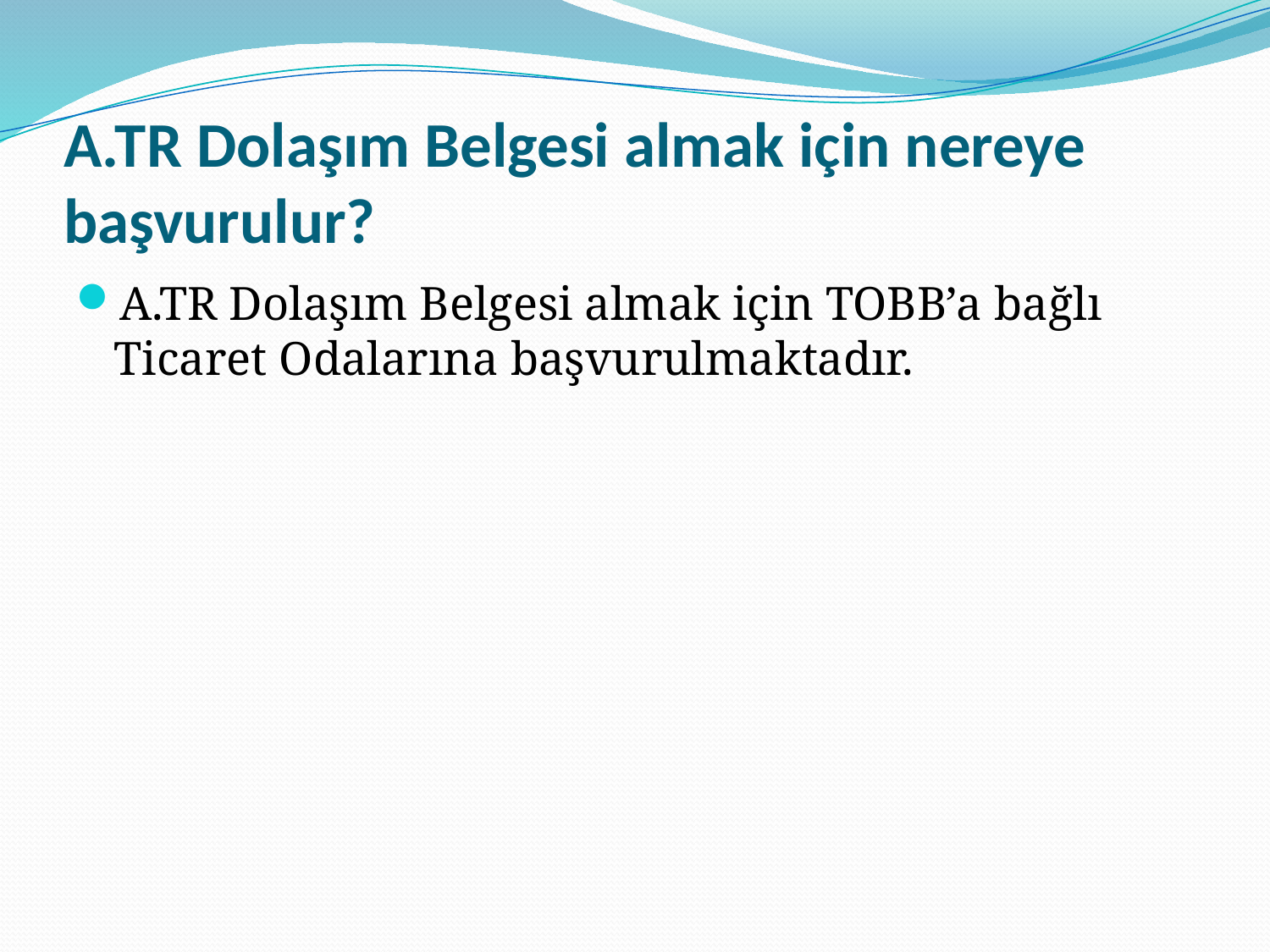

# A.TR Dolaşım Belgesi almak için nereye başvurulur?
A.TR Dolaşım Belgesi almak için TOBB’a bağlı Ticaret Odalarına başvurulmaktadır.